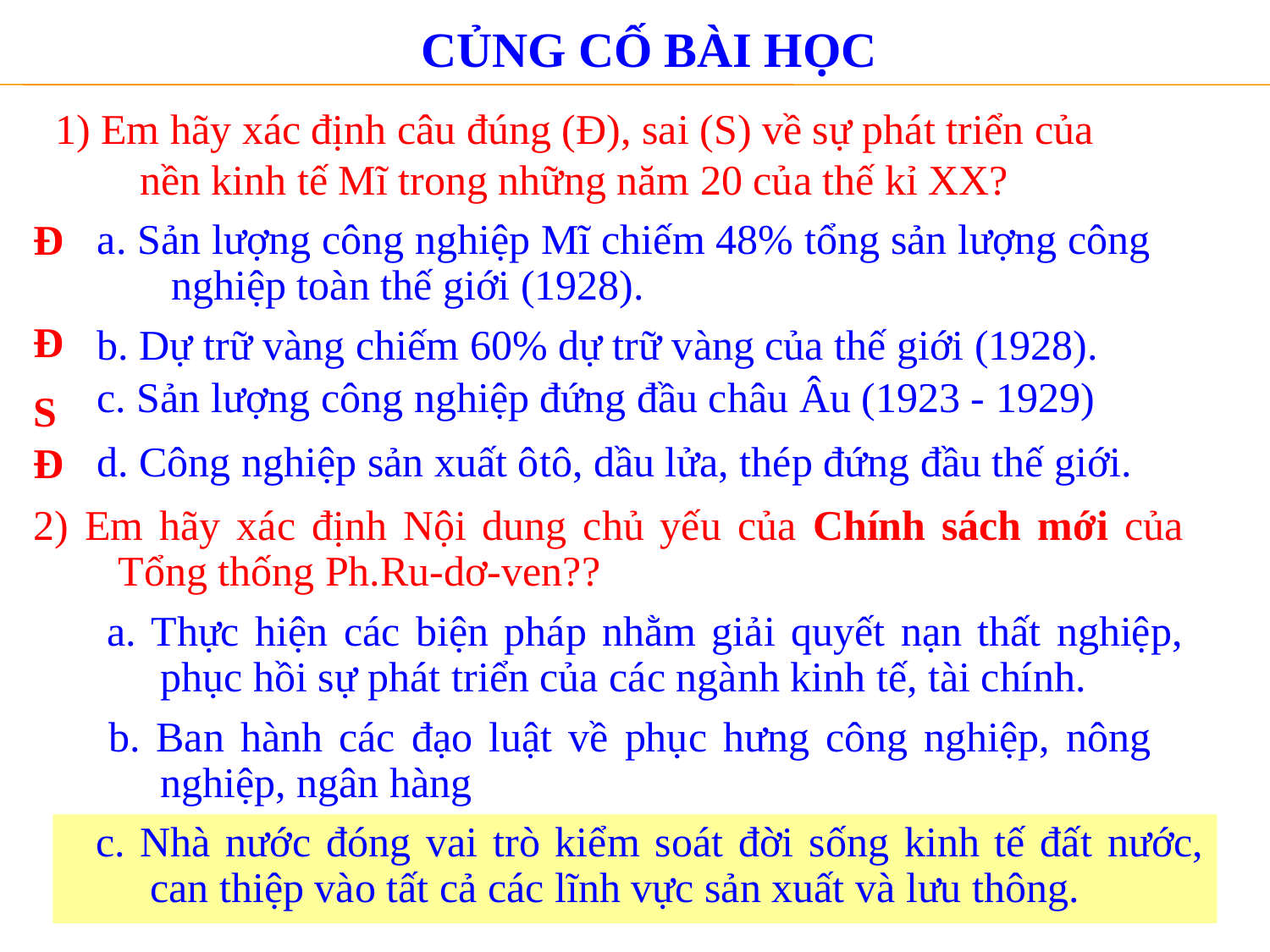

# CỦNG CỐ BÀI HỌC

1) Em hãy xác định câu đúng (Đ), sai (S) về sự phát triển của nền kinh tế Mĩ trong những năm 20 của thế kỉ XX?
Đ
 a. Sản lượng công nghiệp Mĩ chiếm 48% tổng sản lượng công nghiệp toàn thế giới (1928).
Đ
 b. Dự trữ vàng chiếm 60% dự trữ vàng của thế giới (1928).
 c. Sản lượng công nghiệp đứng đầu châu Âu (1923 - 1929)
S
Đ
 d. Công nghiệp sản xuất ôtô, dầu lửa, thép đứng đầu thế giới.
2) Em hãy xác định Nội dung chủ yếu của Chính sách mới của Tổng thống Ph.Ru-dơ-ven??
  a. Thực hiện các biện pháp nhằm giải quyết nạn thất nghiệp, phục hồi sự phát triển của các ngành kinh tế, tài chính.
  b. Ban hành các đạo luật về phục hưng công nghiệp, nông nghiệp, ngân hàng
  c. Nhà nước đóng vai trò kiểm soát đời sống kinh tế đất nước, can thiệp vào tất cả các lĩnh vực sản xuất và lưu thông.
  c. Nhà nước đóng vai trò kiểm soát đời sống kinh tế đất nước, can thiệp vào tất cả các lĩnh vực sản xuất và lưu thông.